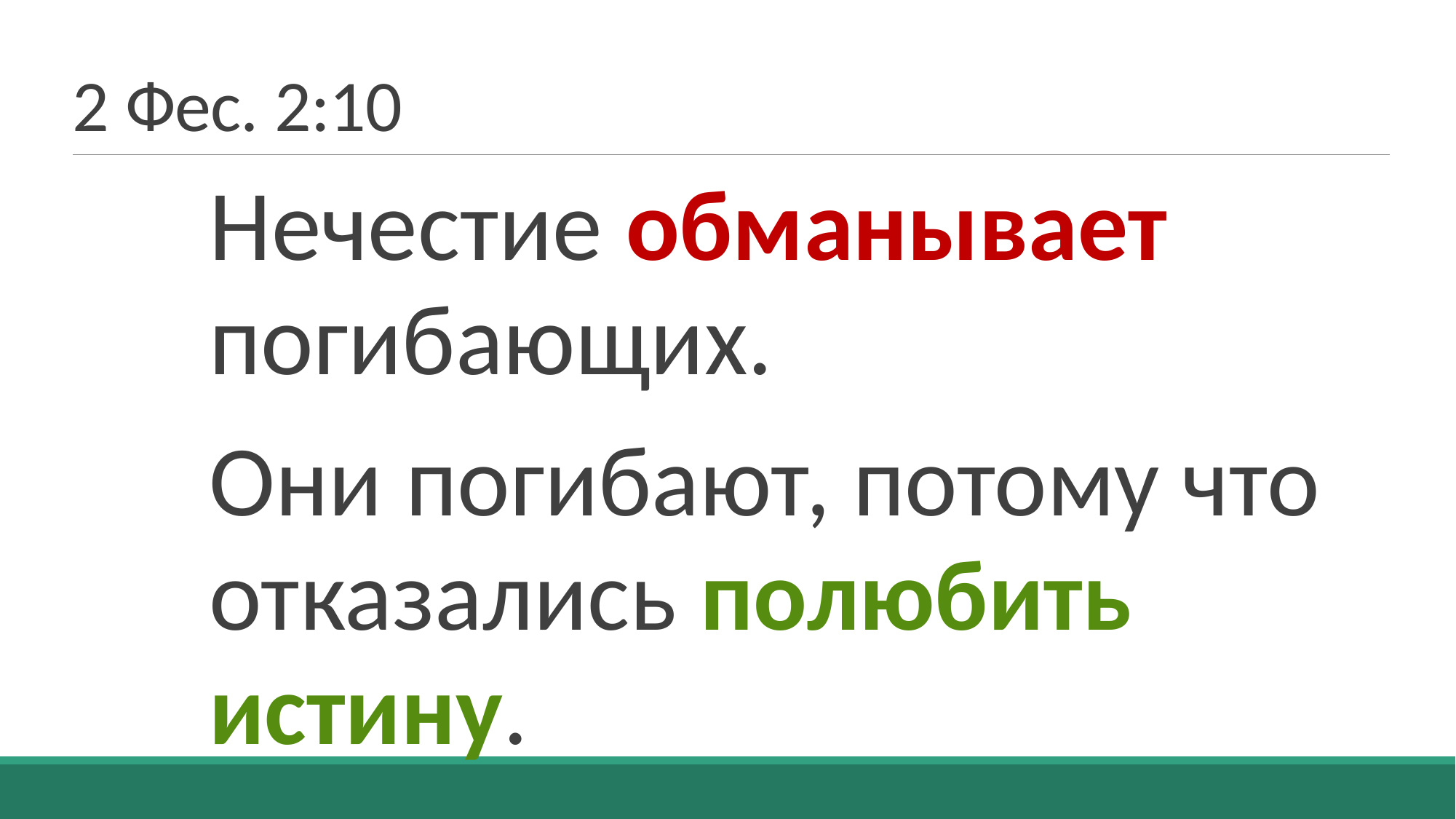

# 2 Фес. 2:10
Нечестие обманывает погибающих.
Они погибают, потому что отказались полюбить истину.